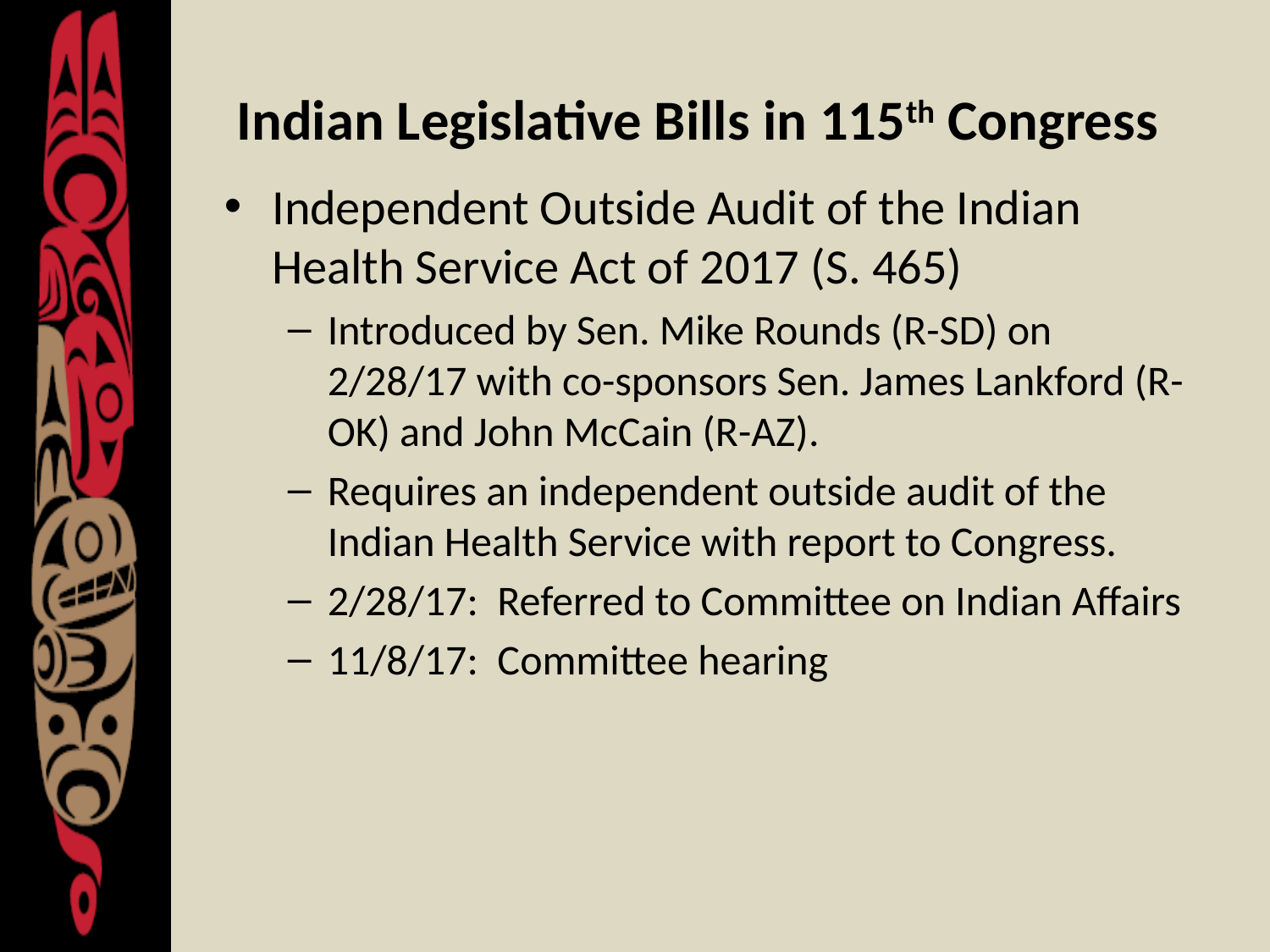

# Indian Legislative Bills in 115th Congress
Independent Outside Audit of the Indian Health Service Act of 2017 (S. 465)
Introduced by Sen. Mike Rounds (R-SD) on 2/28/17 with co-sponsors Sen. James Lankford (R-OK) and John McCain (R-AZ).
Requires an independent outside audit of the Indian Health Service with report to Congress.
2/28/17:  Referred to Committee on Indian Affairs
11/8/17:  Committee hearing